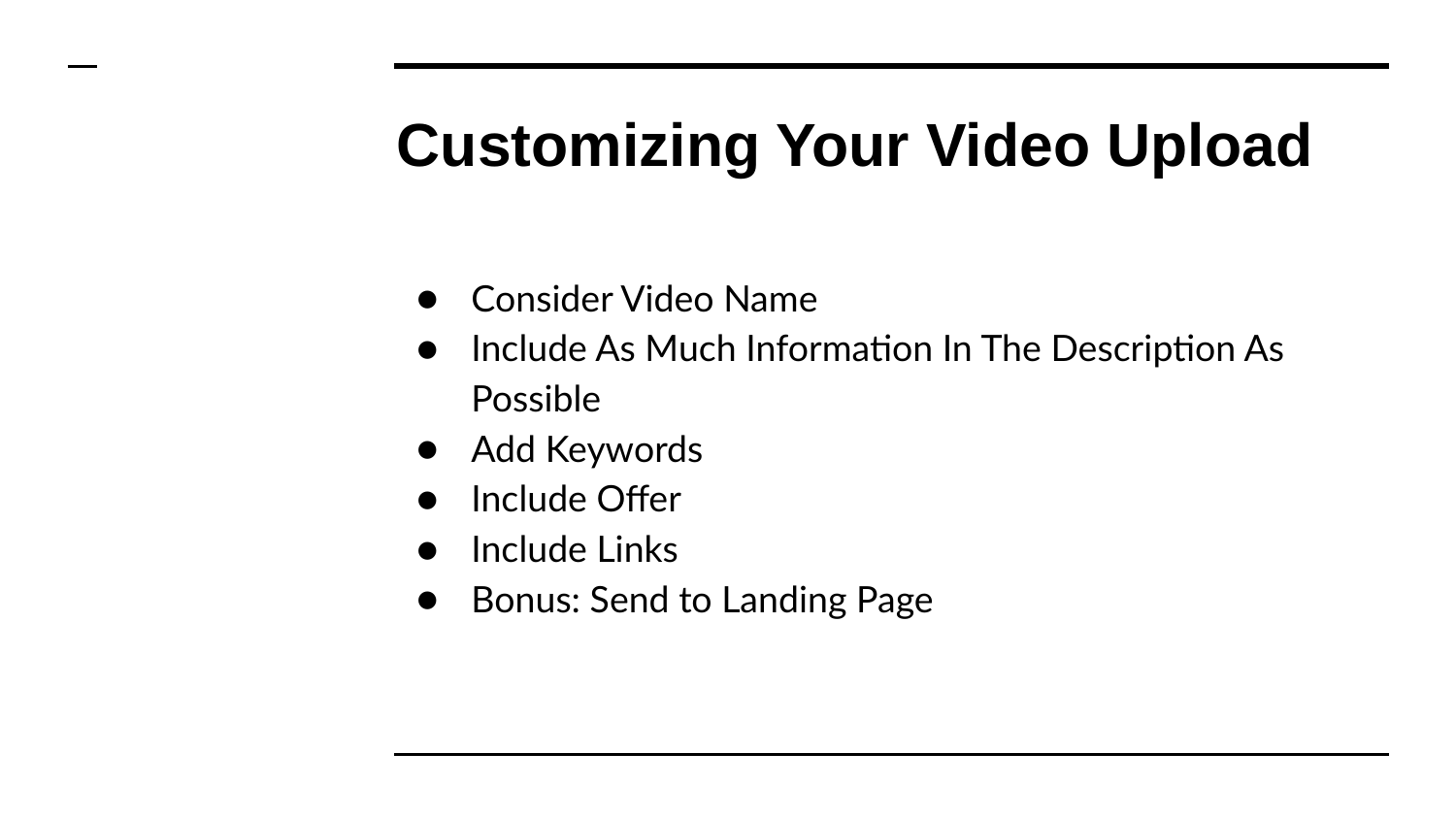

# Customizing Your Video Upload
Consider Video Name
Include As Much Information In The Description As Possible
Add Keywords
Include Offer
Include Links
Bonus: Send to Landing Page